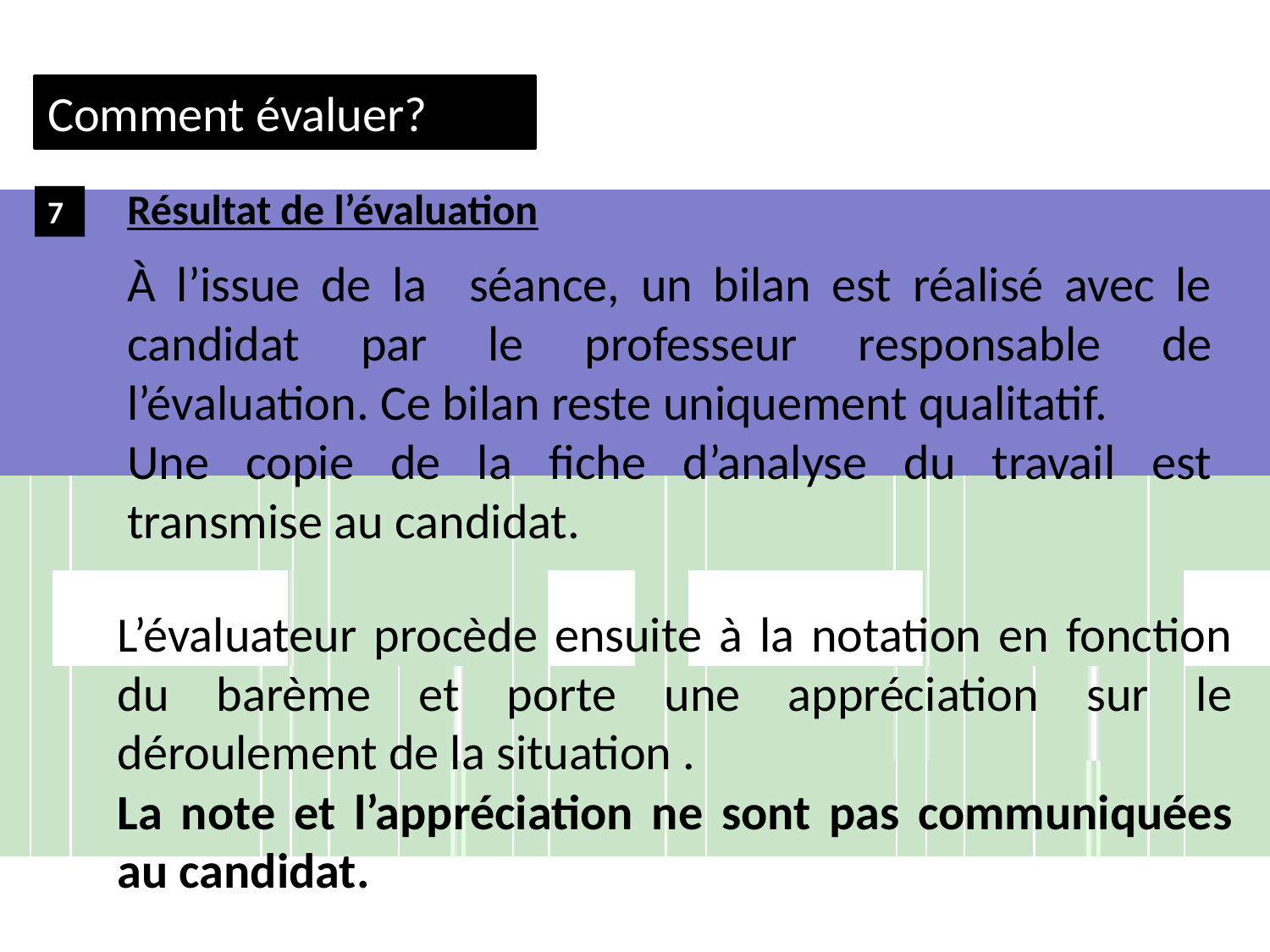

Comment évaluer?
Résultat de l’évaluation
7
À l’issue de la  séance, un bilan est réalisé avec le candidat par le professeur responsable de l’évaluation. Ce bilan reste uniquement qualitatif.
Une copie de la fiche d’analyse du travail est transmise au candidat.
L’évaluateur procède ensuite à la notation en fonction du barème et porte une appréciation sur le déroulement de la situation .
La note et l’appréciation ne sont pas communiquées au candidat.